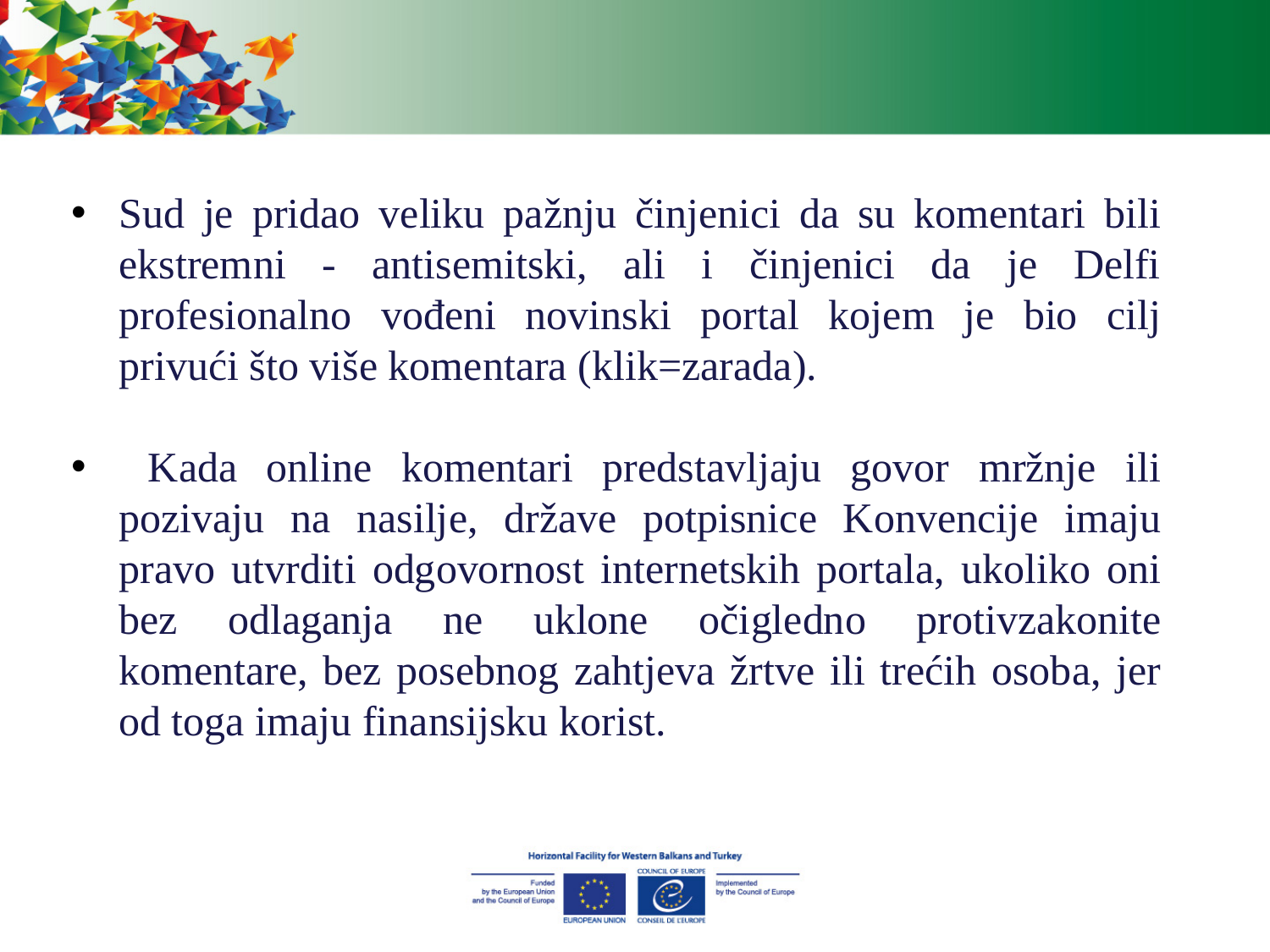

Sud je pridao veliku pažnju činjenici da su komentari bili ekstremni - antisemitski, ali i činjenici da je Delfi profesionalno vođeni novinski portal kojem je bio cilj privući što više komentara (klik=zarada).

 Kada online komentari predstavljaju govor mržnje ili pozivaju na nasilje, države potpisnice Konvencije imaju pravo utvrditi odgovornost internetskih portala, ukoliko oni bez odlaganja ne uklone očigledno protivzakonite komentare, bez posebnog zahtjeva žrtve ili trećih osoba, jer od toga imaju finansijsku korist.